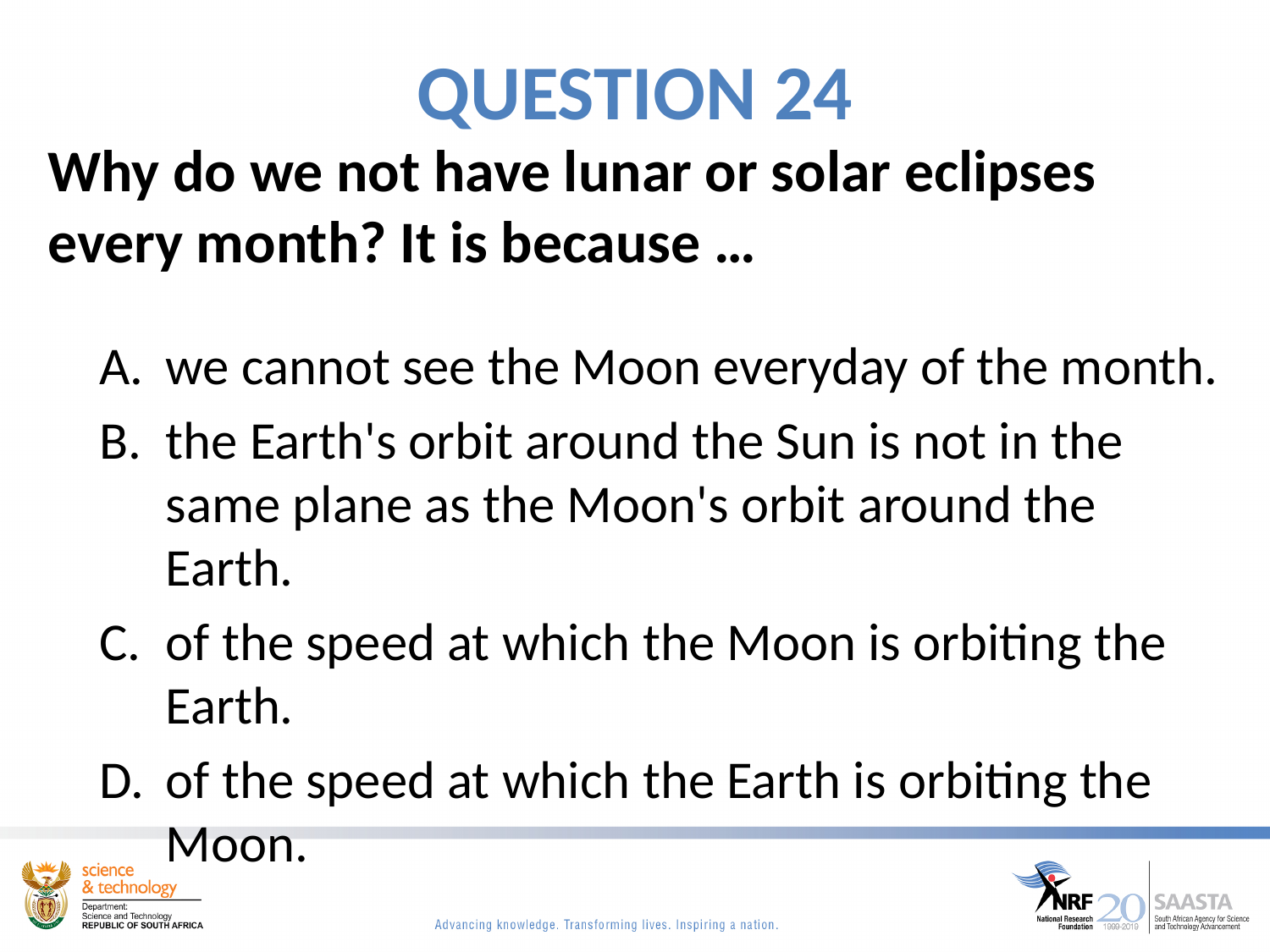

# QUESTION 24
Why do we not have lunar or solar eclipses every month? It is because …

we cannot see the Moon everyday of the month.
the Earth's orbit around the Sun is not in the same plane as the Moon's orbit around the Earth.
of the speed at which the Moon is orbiting the Earth.
of the speed at which the Earth is orbiting the Moon.